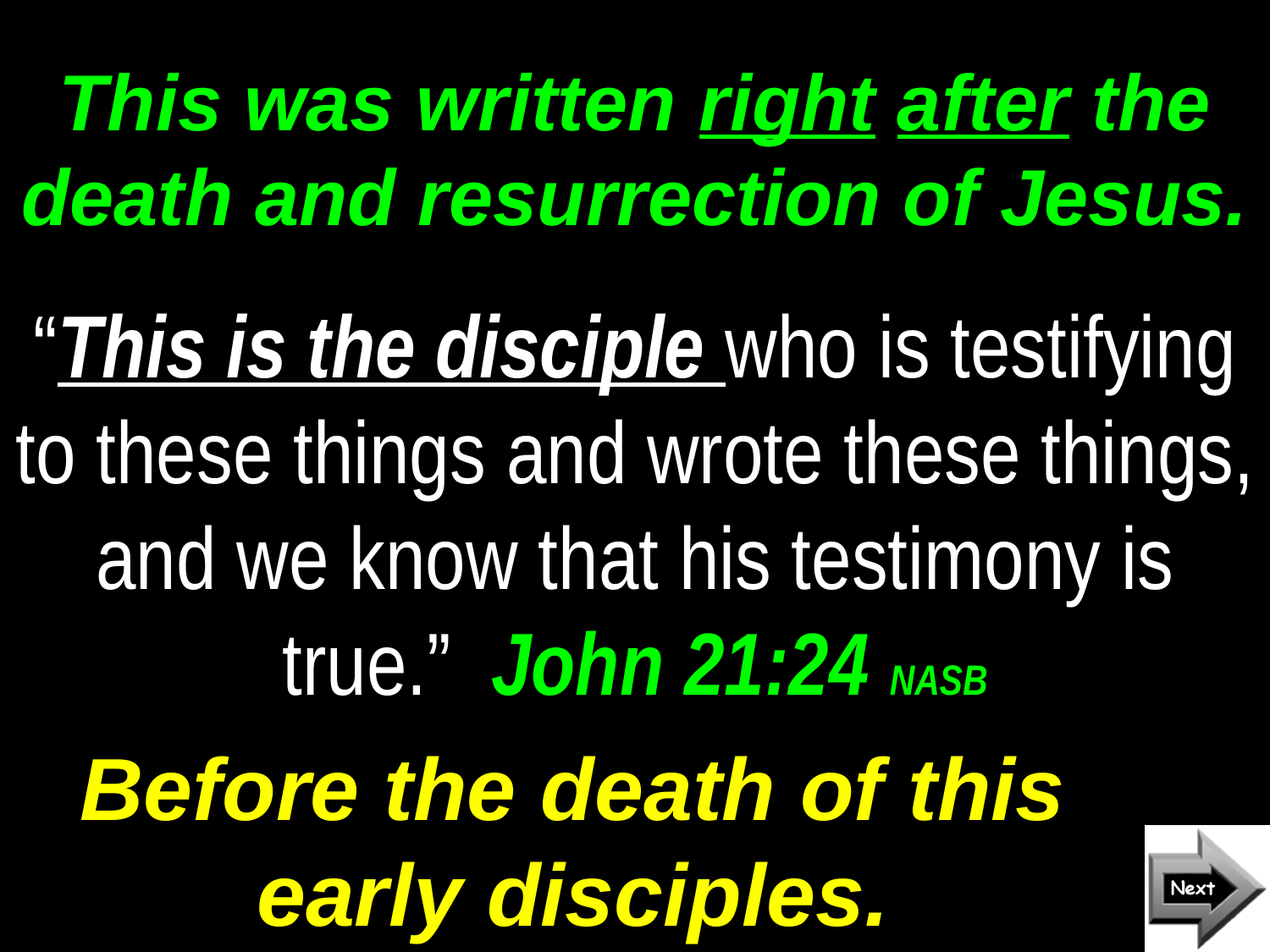

# This was written right after the death and resurrection of Jesus.
“This is the disciple who is testifying to these things and wrote these things, and we know that his testimony is true.”  John 21:24 NASB
Before the death of this early disciples.